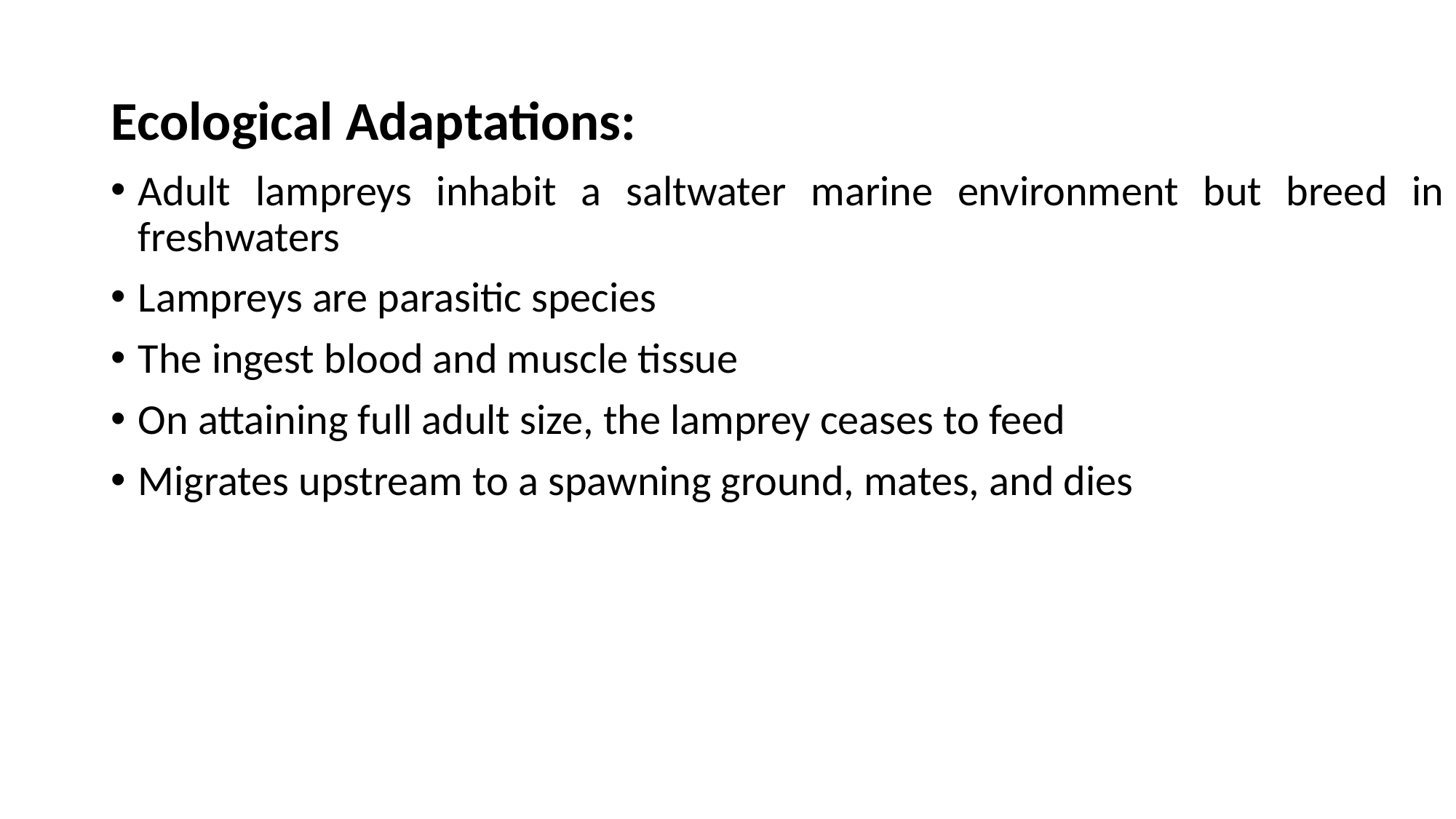

# Ecological Adaptations:
Adult lampreys inhabit a saltwater marine environment but breed in freshwaters
Lampreys are parasitic species
The ingest blood and muscle tissue
On attaining full adult size, the lamprey ceases to feed
Migrates upstream to a spawning ground, mates, and dies